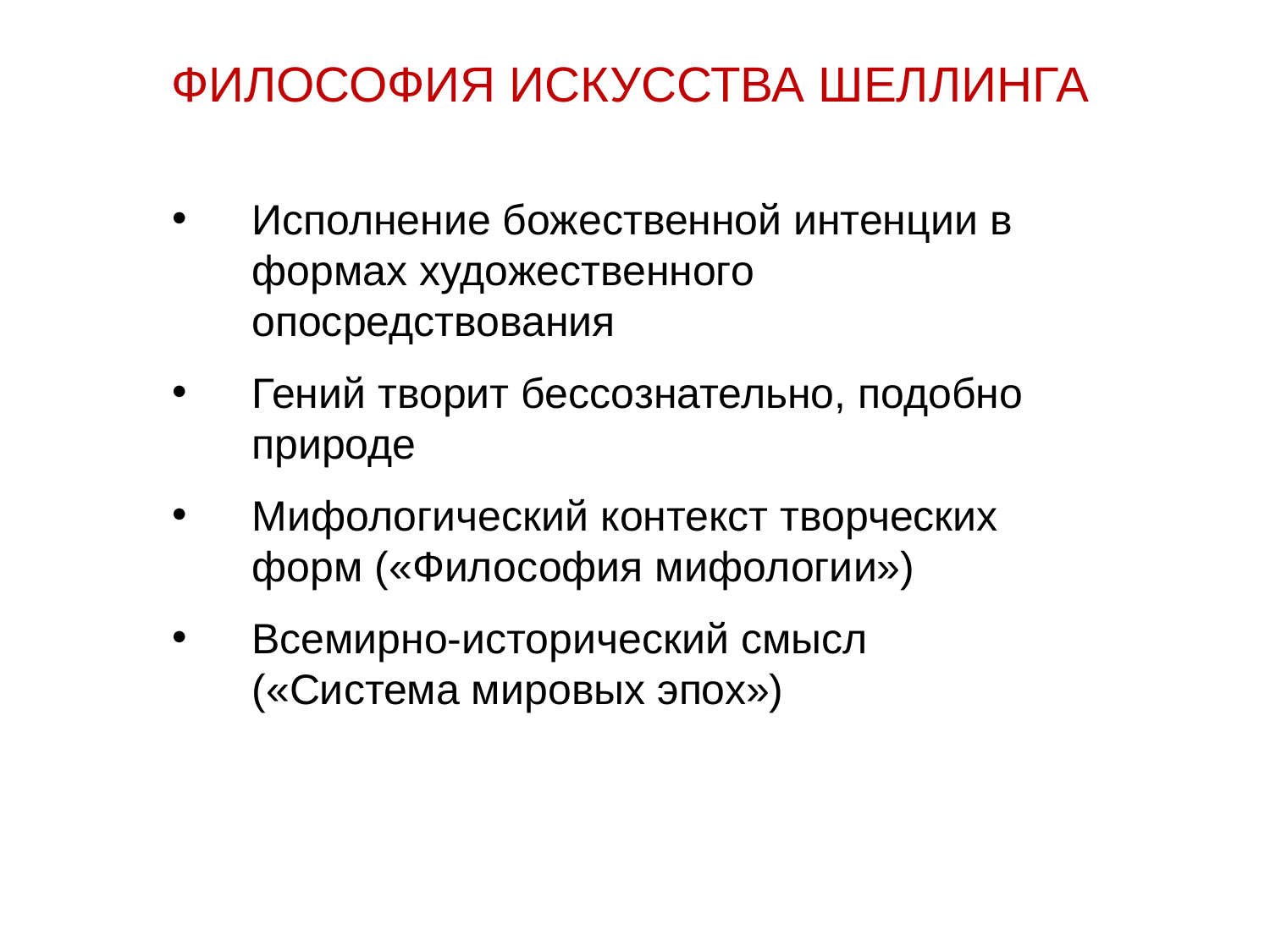

ФИЛОСОФИЯ ИСКУССТВА ШЕЛЛИНГА
Исполнение божественной интенции в формах художественного опосредствования
Гений творит бессознательно, подобно природе
Мифологический контекст творческих форм («Философия мифологии»)
Всемирно-исторический смысл («Система мировых эпох»)
20